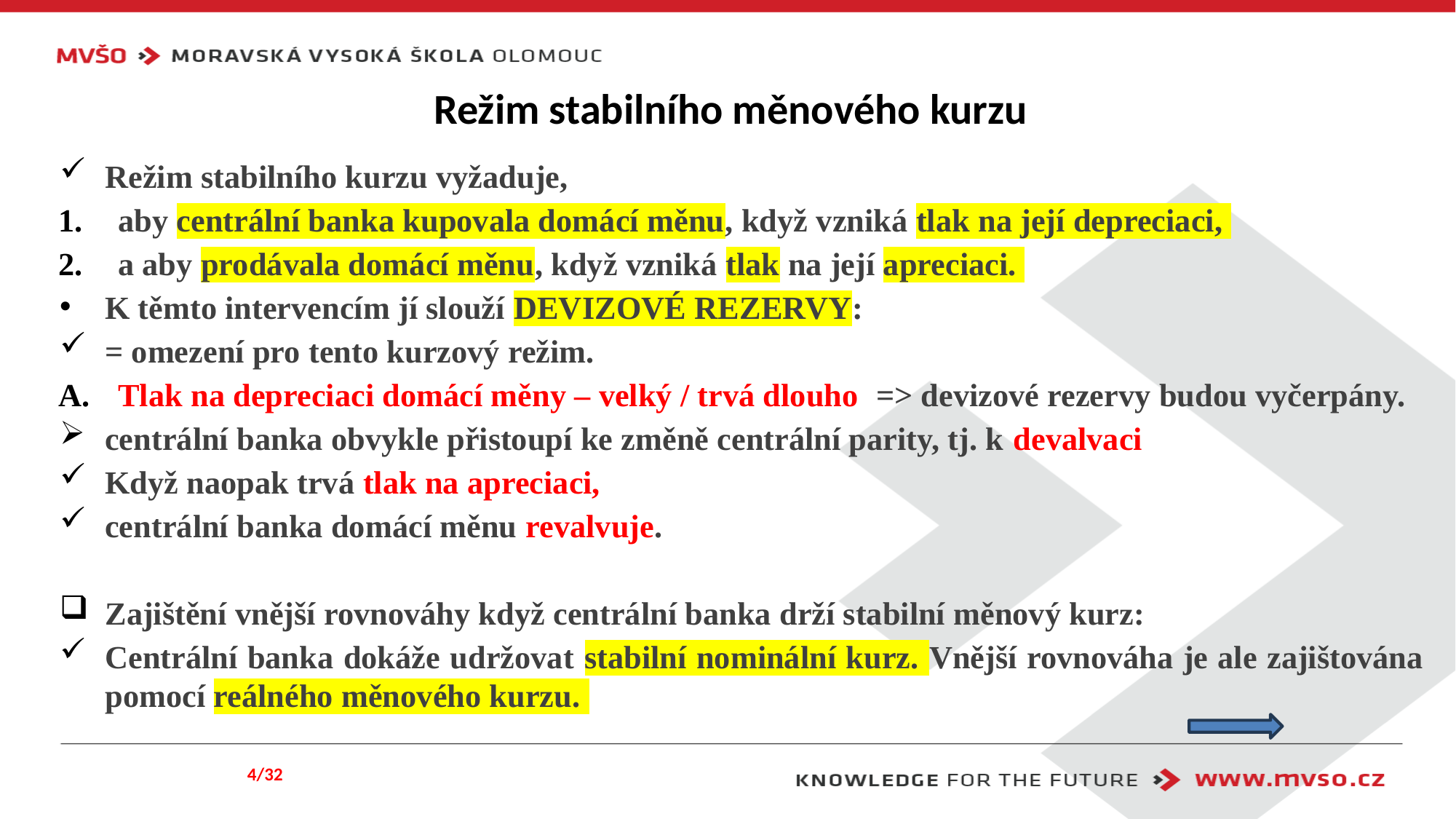

# Režim stabilního měnového kurzu
Režim stabilního kurzu vyžaduje,
aby centrální banka kupovala domácí měnu, když vzniká tlak na její depreciaci,
a aby prodávala domácí měnu, když vzniká tlak na její apreciaci.
K těmto intervencím jí slouží DEVIZOVÉ REZERVY:
= omezení pro tento kurzový režim.
Tlak na depreciaci domácí měny – velký / trvá dlouho  => devizové rezervy budou vyčerpány.
centrální banka obvykle přistoupí ke změně centrální parity, tj. k devalvaci
Když naopak trvá tlak na apreciaci,
centrální banka domácí měnu revalvuje.

Zajištění vnější rovnováhy když centrální banka drží stabilní měnový kurz:
Centrální banka dokáže udržovat stabilní nominální kurz. Vnější rovnováha je ale zajištována pomocí reálného měnového kurzu.

4/32